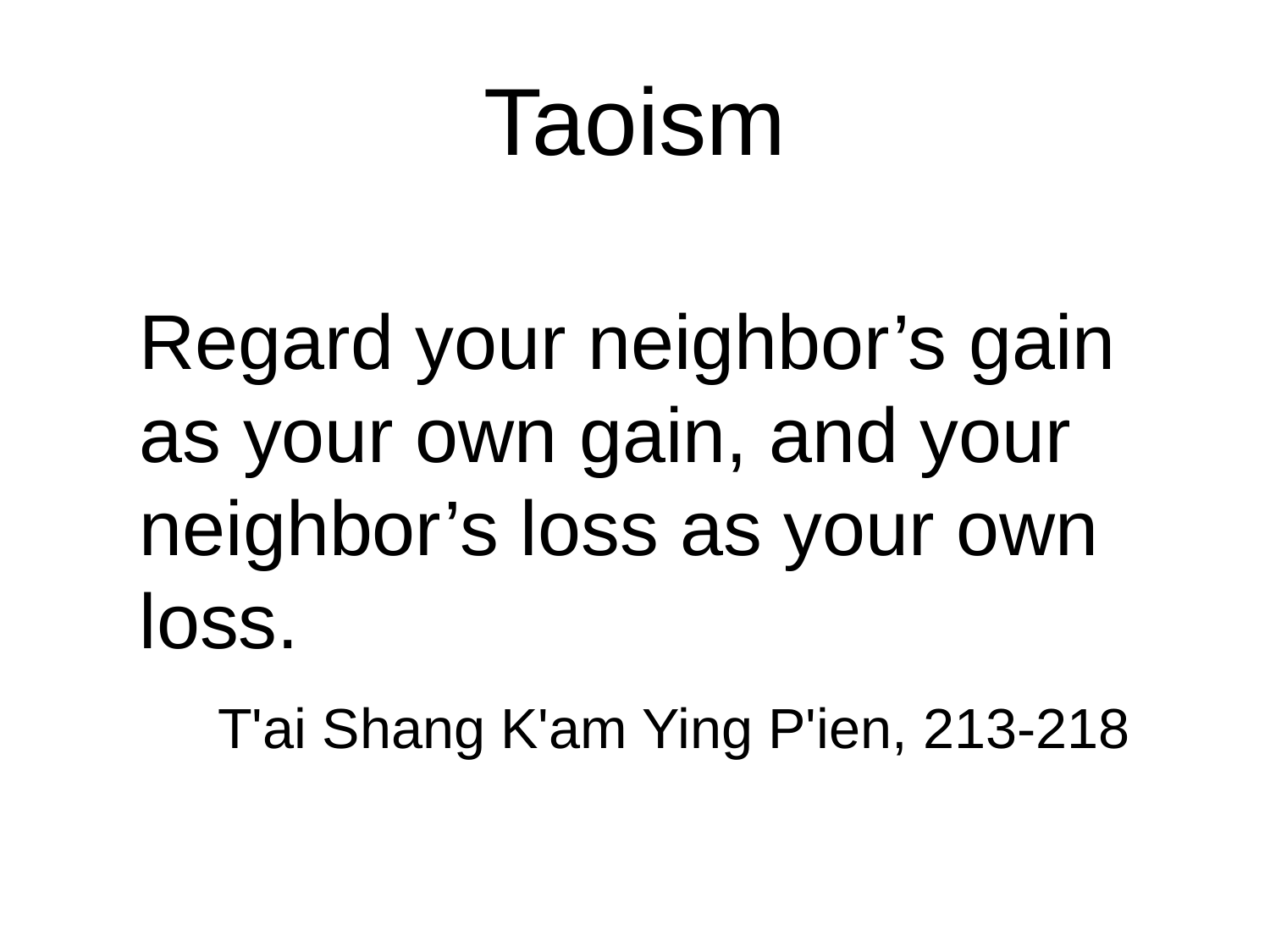

# Taoism
Regard your neighbor’s gain as your own gain, and your neighbor’s loss as your own loss.
T'ai Shang K'am Ying P'ien, 213-218